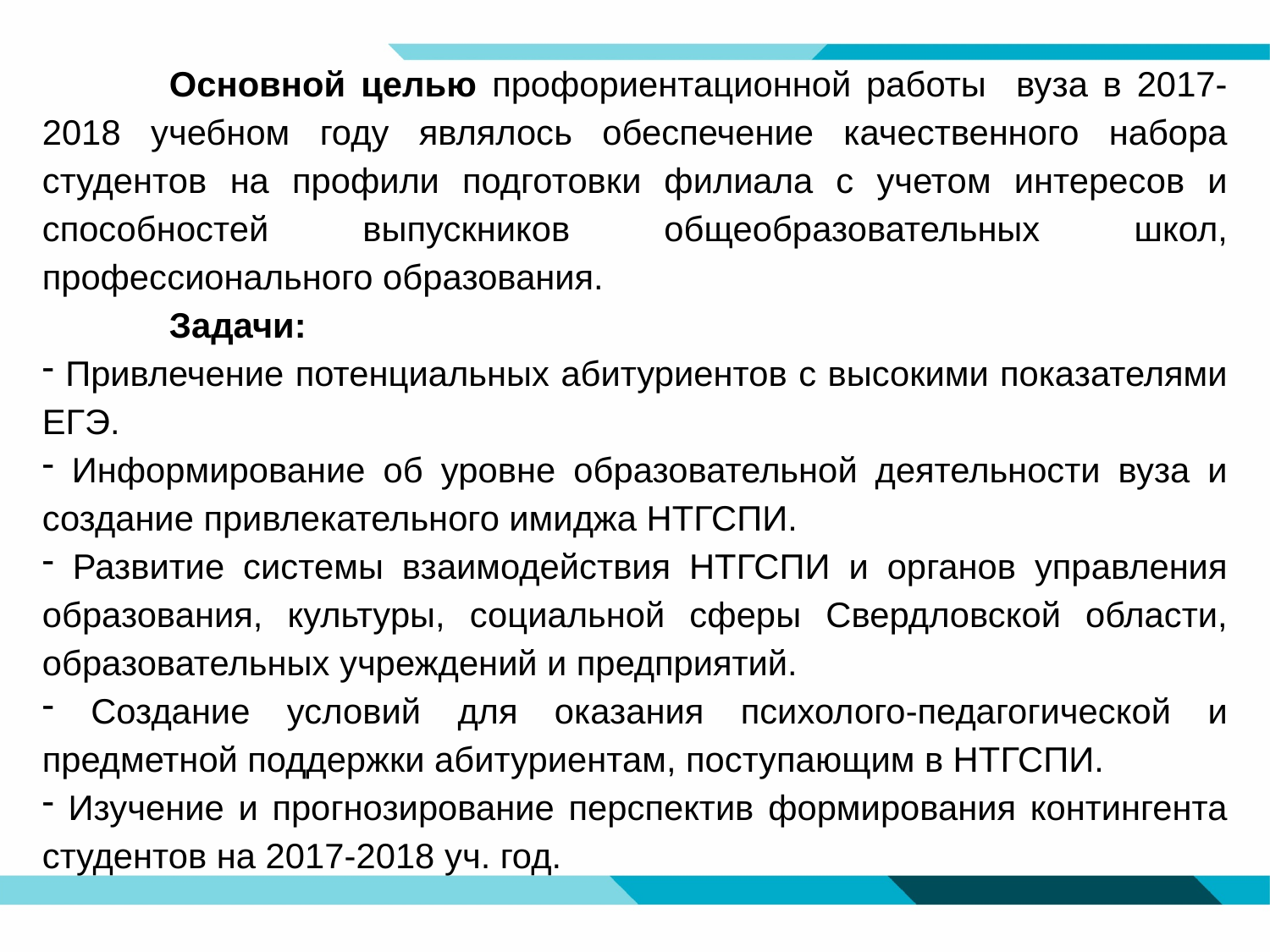

Основной целью профориентационной работы  вуза в 2017-2018 учебном году являлось обеспечение качественного набора студентов на профили подготовки филиала с учетом интересов и способностей выпускников общеобразовательных школ, профессионального образования.
	Задачи:
 Привлечение потенциальных абитуриентов с высокими показателями ЕГЭ.
 Информирование об уровне образовательной деятельности вуза и создание привлекательного имиджа НТГСПИ.
 Развитие системы взаимодействия НТГСПИ и органов управления образования, культуры, социальной сферы Свердловской области, образовательных учреждений и предприятий.
 Создание условий для оказания психолого-педагогической и предметной поддержки абитуриентам, поступающим в НТГСПИ.
 Изучение и прогнозирование перспектив формирования контингента студентов на 2017-2018 уч. год.